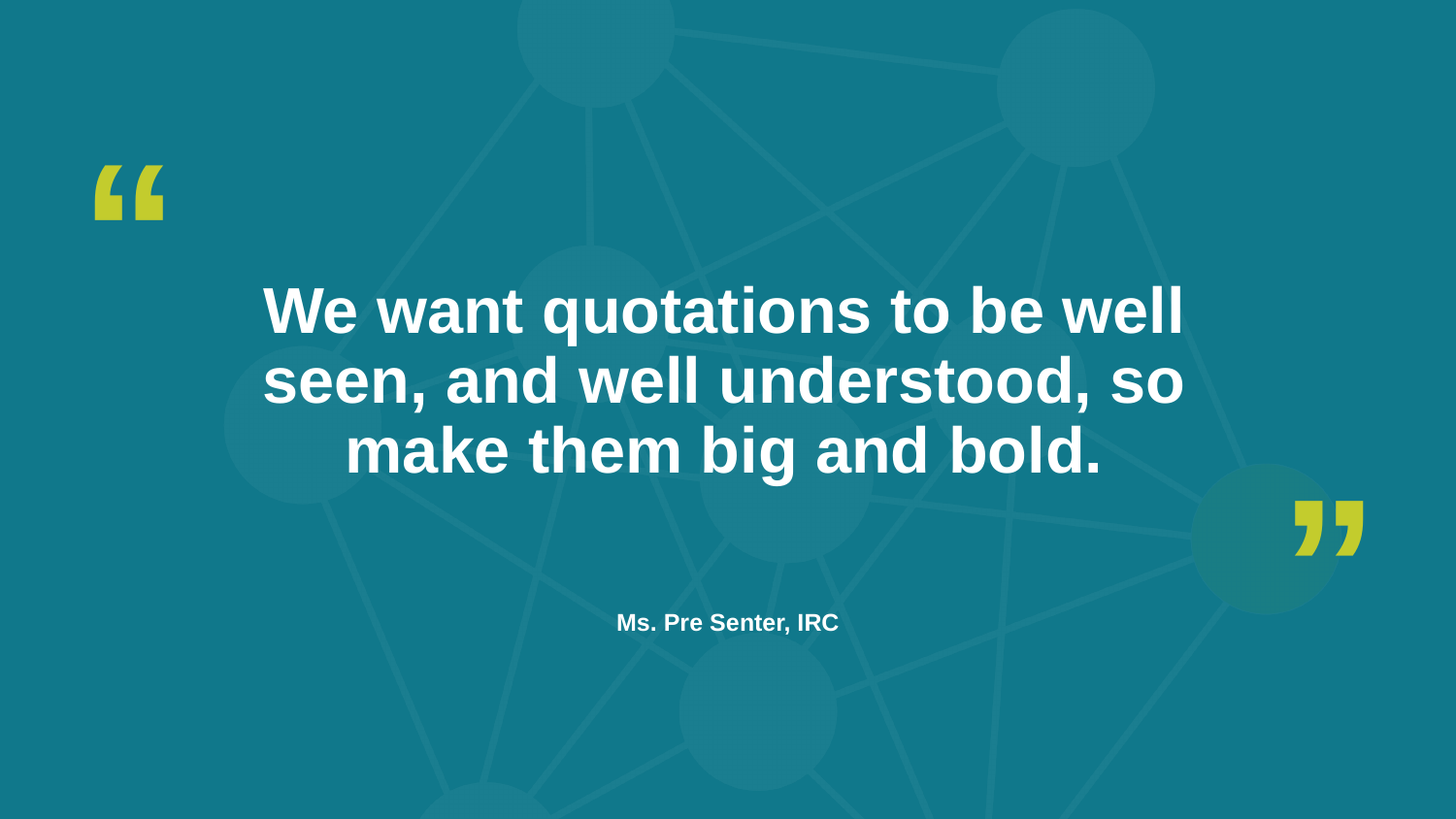

“
We want quotations to be well seen, and well understood, so make them big and bold.
“
Ms. Pre Senter, IRC